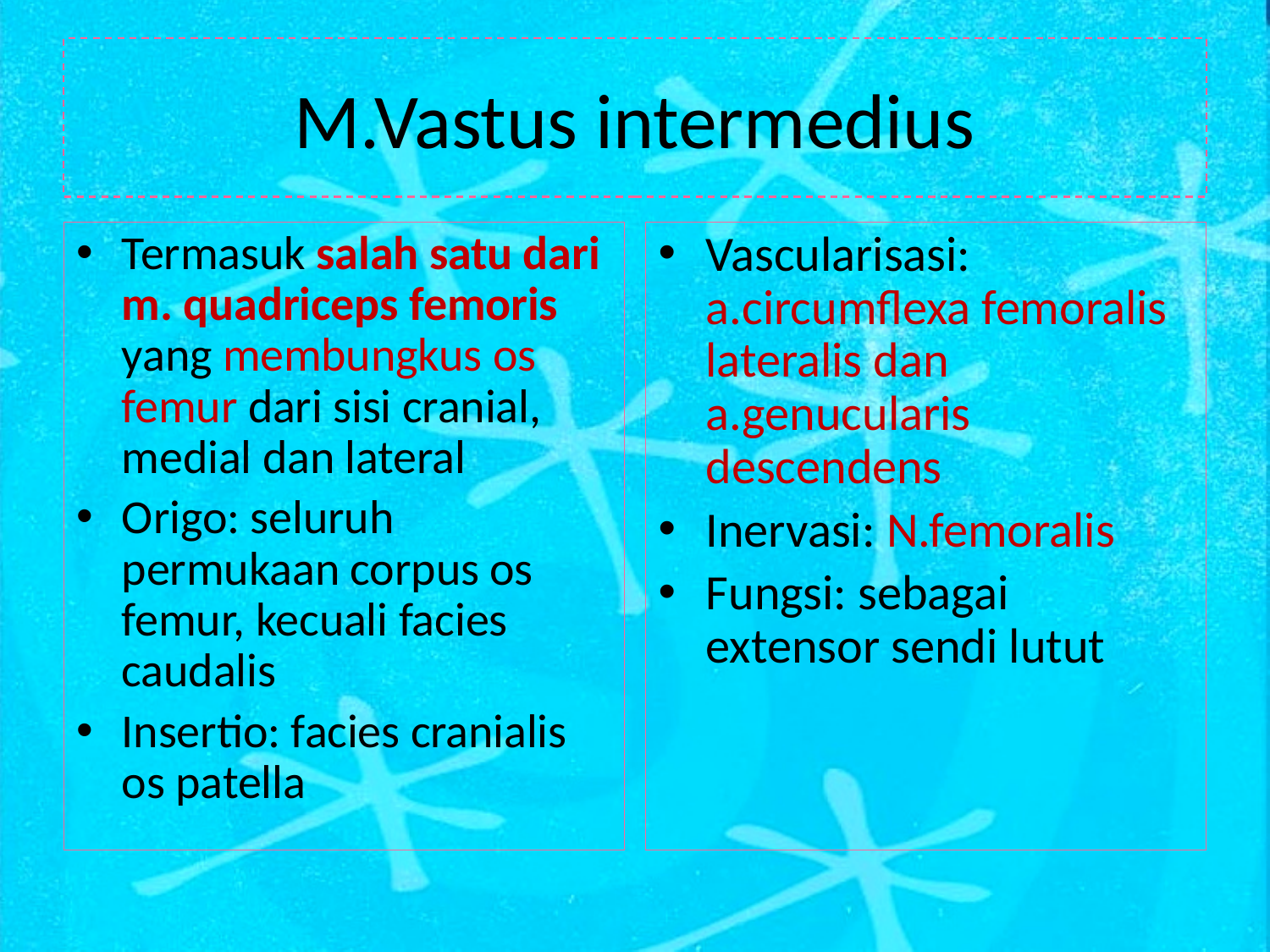

# M.Vastus intermedius
Termasuk salah satu dari m. quadriceps femoris yang membungkus os femur dari sisi cranial, medial dan lateral
Origo: seluruh permukaan corpus os femur, kecuali facies caudalis
Insertio: facies cranialis os patella
Vascularisasi: a.circumflexa femoralis lateralis dan a.genucularis descendens
Inervasi: N.femoralis
Fungsi: sebagai extensor sendi lutut